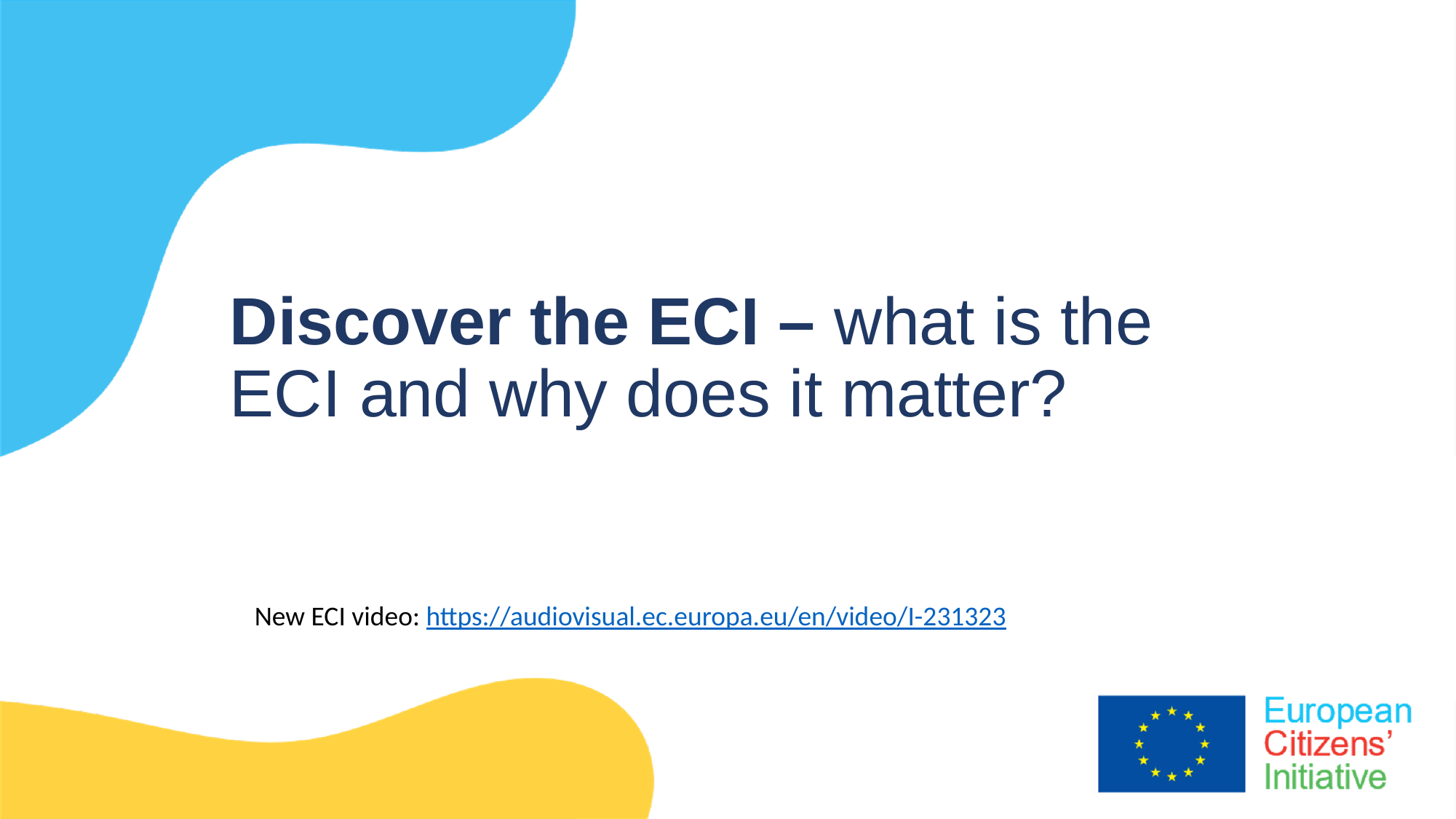

# Discover the ECI – what is the ECI and why does it matter?
New ECI video: https://audiovisual.ec.europa.eu/en/video/I-231323